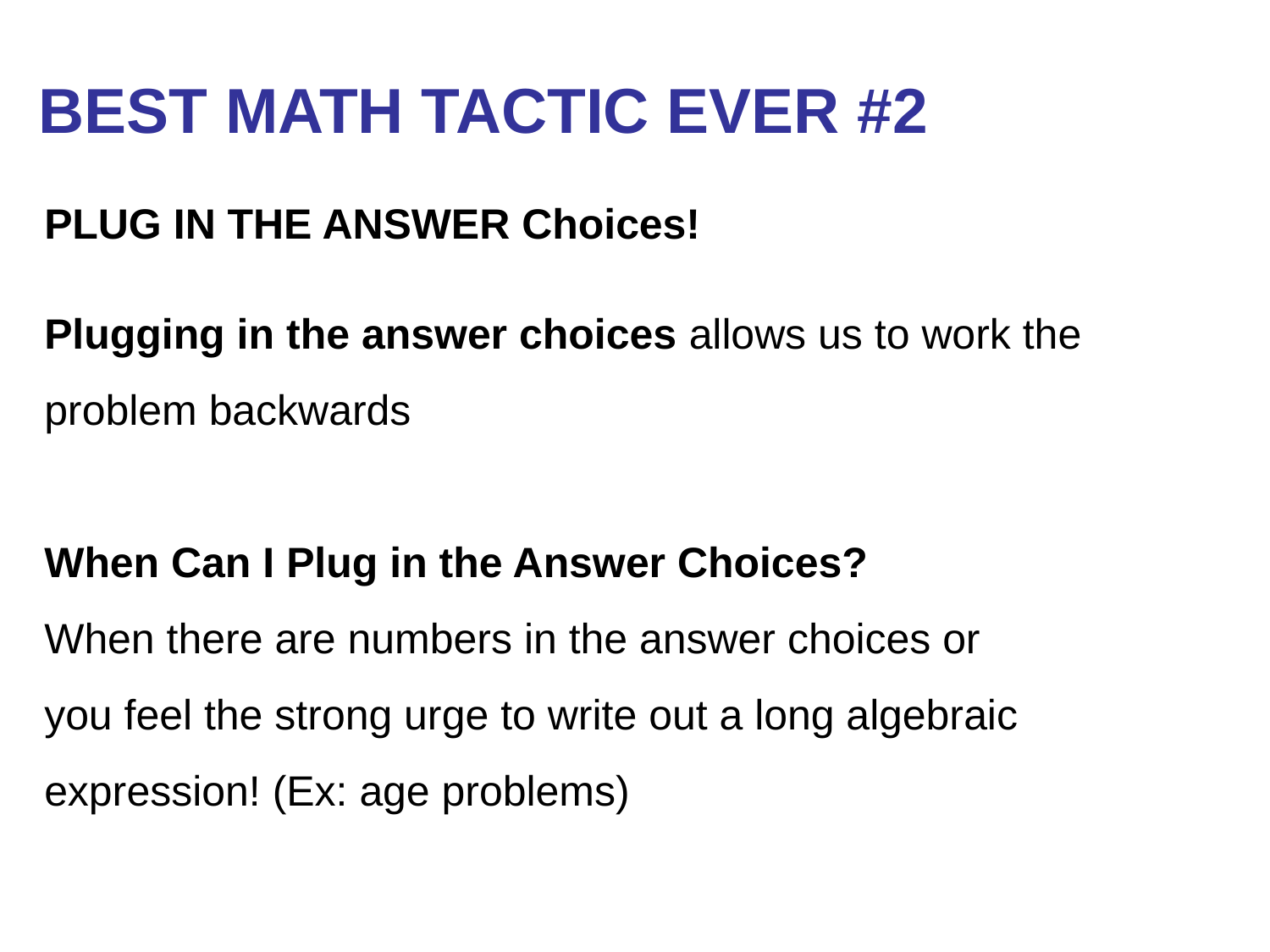

BEST MATH TACTIC EVER #2
PLUG IN THE ANSWER Choices!
Plugging in the answer choices allows us to work the problem backwards

When Can I Plug in the Answer Choices?
When there are numbers in the answer choices or
you feel the strong urge to write out a long algebraic expression! (Ex: age problems)